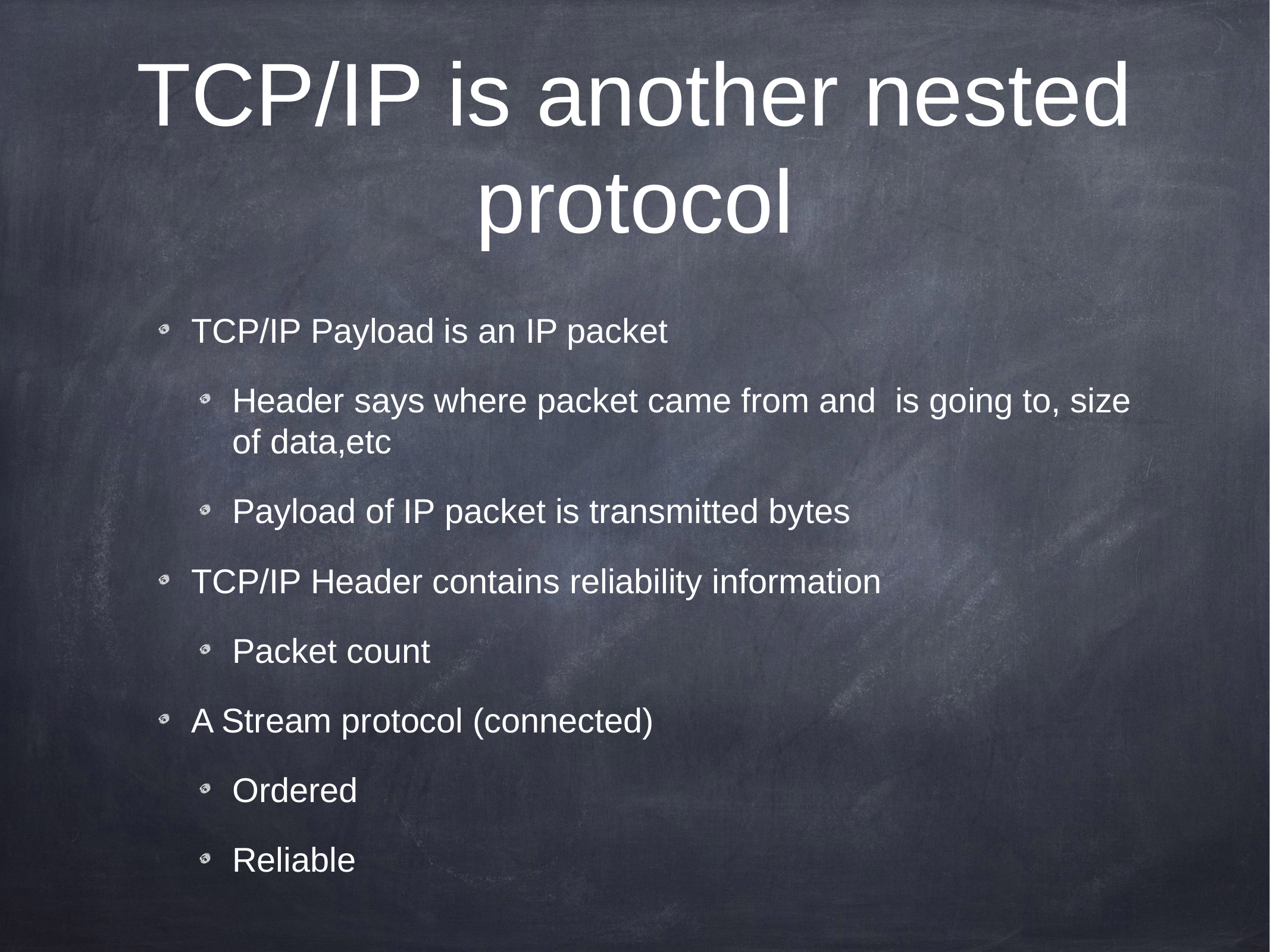

# TCP/IP is another nested protocol
TCP/IP Payload is an IP packet
Header says where packet came from and  is going to, size of data,etc
Payload of IP packet is transmitted bytes
TCP/IP Header contains reliability information
Packet count
A Stream protocol (connected)
Ordered
Reliable